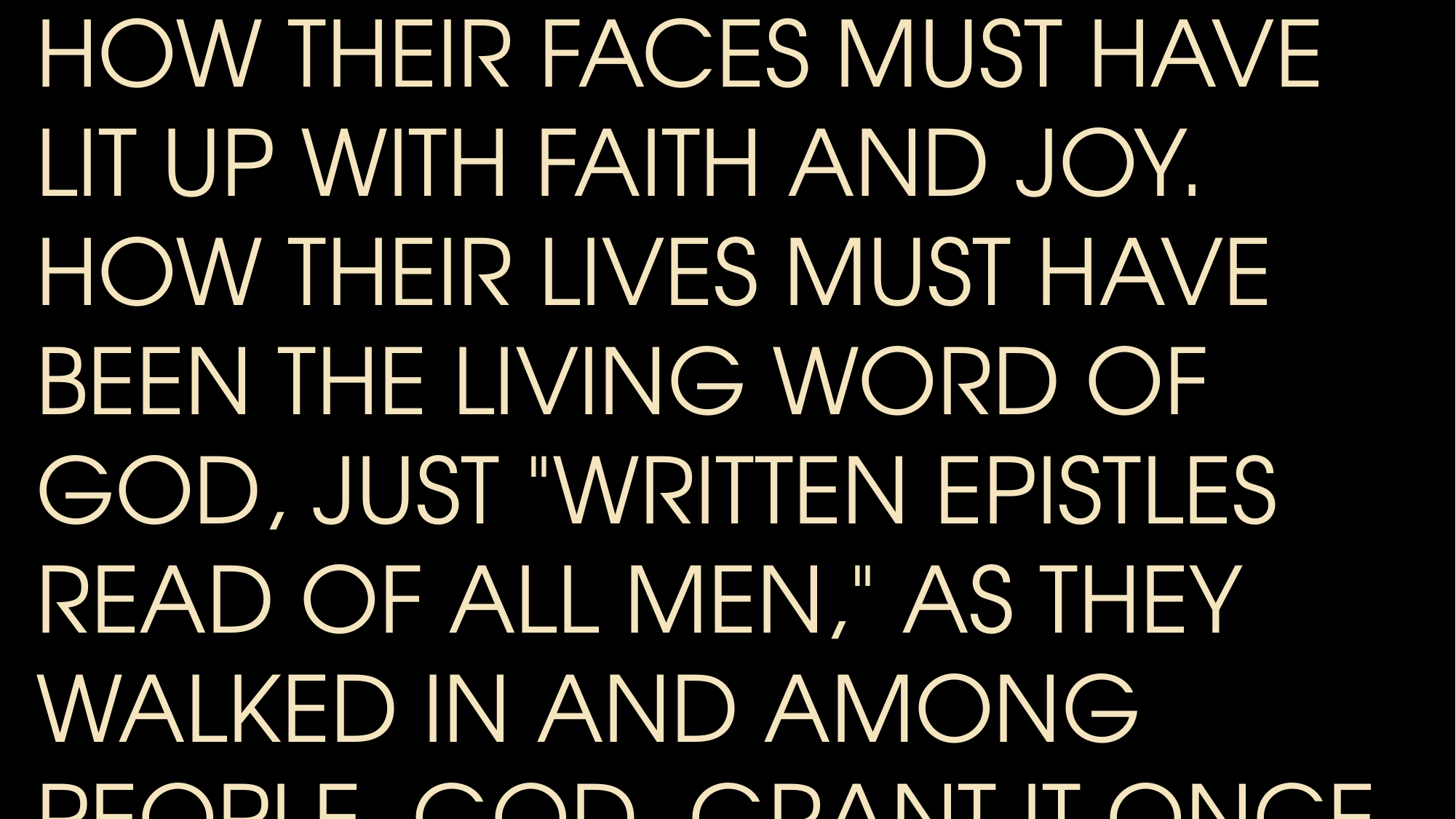

How their faces must have lit up with faith and joy. How their lives must have been the living Word of God, just "written epistles read of all men," as they walked in and among people. God, grant it once more.